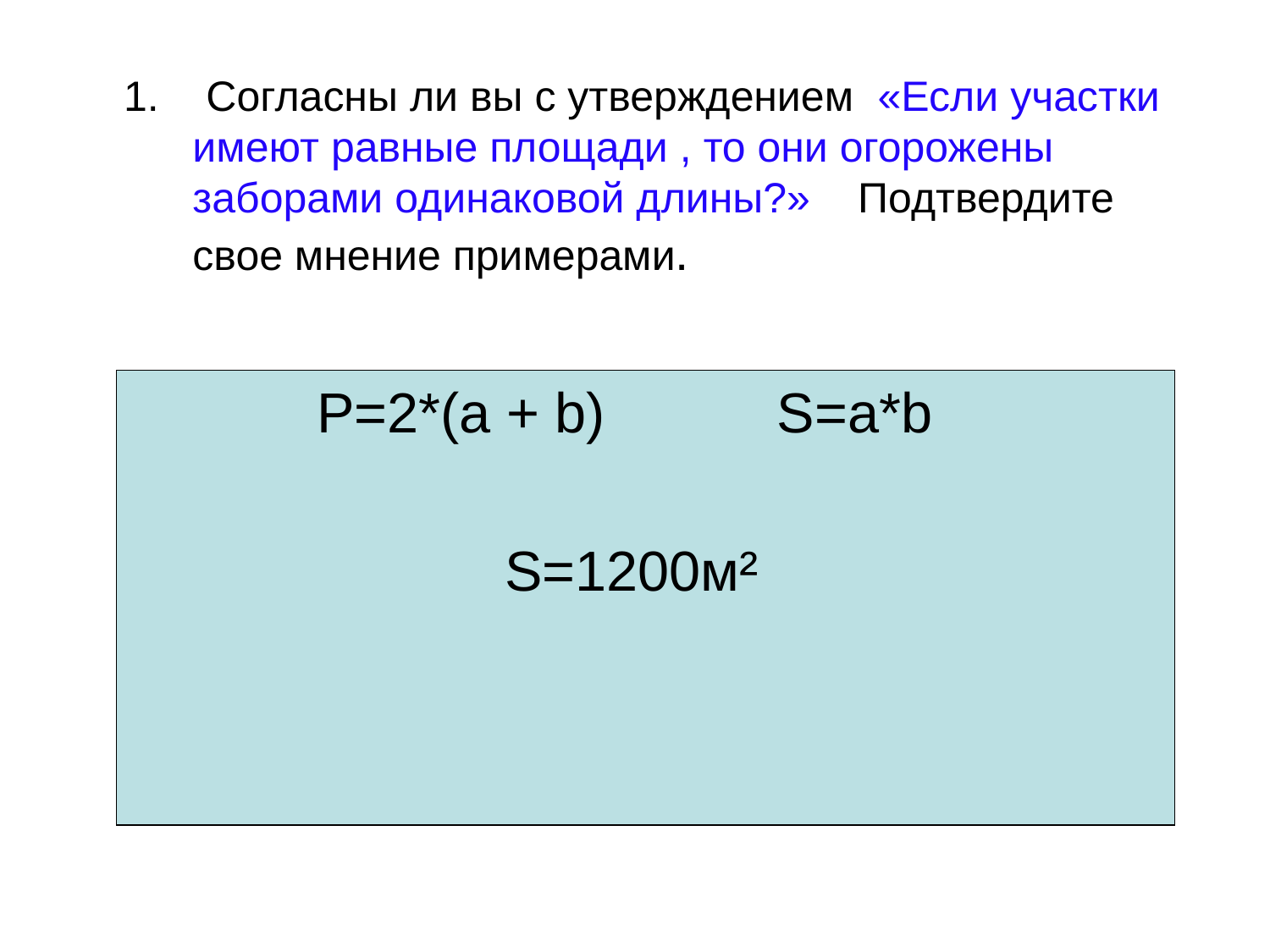

# 1.    Согласны ли вы с утверждением  «Если участки имеют равные площади , то они огорожены заборами одинаковой длины?»    Подтвердите свое мнение примерами.
            P=2*(a + b)           S=a*b

                        S=1200м²